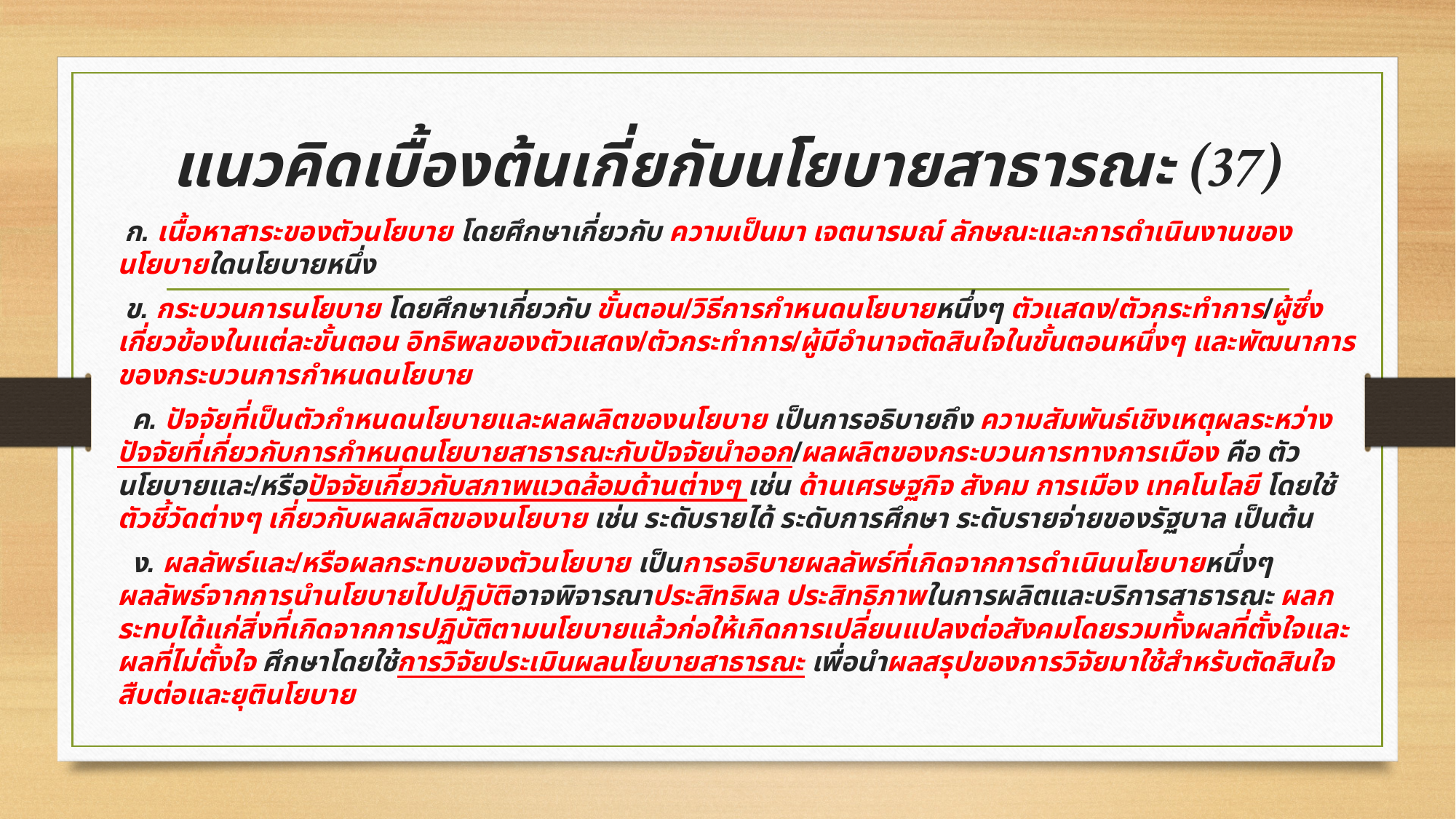

# แนวคิดเบื้องต้นเกี่ยกับนโยบายสาธารณะ (37)
 ก. เนื้อหาสาระของตัวนโยบาย โดยศึกษาเกี่ยวกับ ความเป็นมา เจตนารมณ์ ลักษณะและการดำเนินงานของนโยบายใดนโยบายหนึ่ง
 ข. กระบวนการนโยบาย โดยศึกษาเกี่ยวกับ ขั้นตอน/วิธีการกำหนดนโยบายหนึ่งๆ ตัวแสดง/ตัวกระทำการ/ผู้ซึ่งเกี่ยวข้องในแต่ละขั้นตอน อิทธิพลของตัวแสดง/ตัวกระทำการ/ผู้มีอำนาจตัดสินใจในขั้นตอนหนึ่งๆ และพัฒนาการของกระบวนการกำหนดนโยบาย
  ค. ปัจจัยที่เป็นตัวกำหนดนโยบายและผลผลิตของนโยบาย เป็นการอธิบายถึง ความสัมพันธ์เชิงเหตุผลระหว่างปัจจัยที่เกี่ยวกับการกำหนดนโยบายสาธารณะกับปัจจัยนำออก/ผลผลิตของกระบวนการทางการเมือง คือ ตัวนโยบายและ/หรือปัจจัยเกี่ยวกับสภาพแวดล้อมด้านต่างๆ เช่น ด้านเศรษฐกิจ สังคม การเมือง เทคโนโลยี โดยใช้ตัวชี้วัดต่างๆ เกี่ยวกับผลผลิตของนโยบาย เช่น ระดับรายได้ ระดับการศึกษา ระดับรายจ่ายของรัฐบาล เป็นต้น
  ง. ผลลัพธ์และ/หรือผลกระทบของตัวนโยบาย เป็นการอธิบายผลลัพธ์ที่เกิดจากการดำเนินนโยบายหนึ่งๆ ผลลัพธ์จากการนำนโยบายไปปฏิบัติอาจพิจารณาประสิทธิผล ประสิทธิภาพในการผลิตและบริการสาธารณะ ผลกระทบได้แก่สิ่งที่เกิดจากการปฏิบัติตามนโยบายแล้วก่อให้เกิดการเปลี่ยนแปลงต่อสังคมโดยรวมทั้งผลที่ตั้งใจและผลที่ไม่ตั้งใจ ศึกษาโดยใช้การวิจัยประเมินผลนโยบายสาธารณะ เพื่อนำผลสรุปของการวิจัยมาใช้สำหรับตัดสินใจสืบต่อและยุตินโยบาย